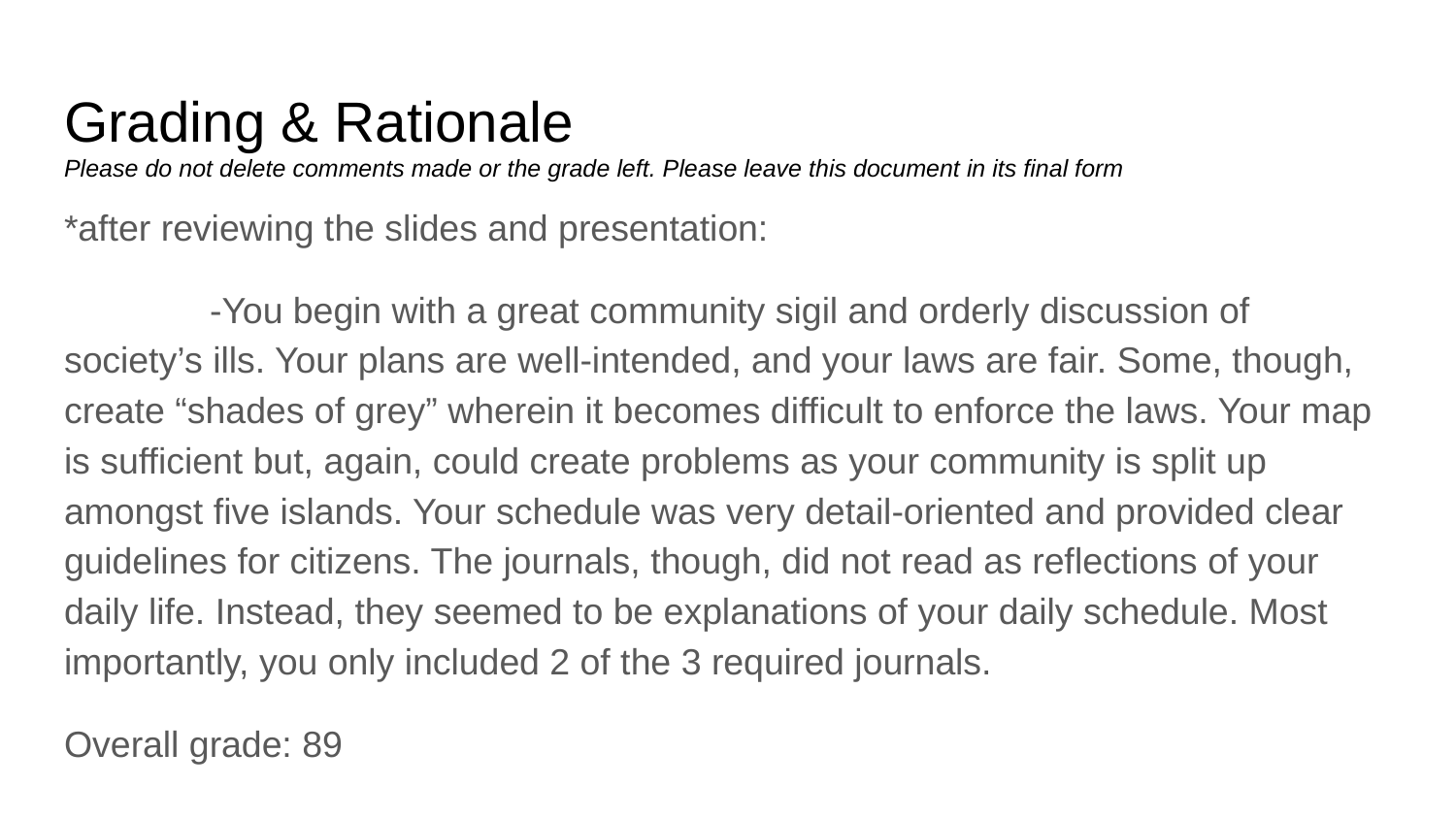

# Grading & Rationale
Please do not delete comments made or the grade left. Please leave this document in its final form

*after reviewing the slides and presentation:
	-You begin with a great community sigil and orderly discussion of society’s ills. Your plans are well-intended, and your laws are fair. Some, though, create “shades of grey” wherein it becomes difficult to enforce the laws. Your map is sufficient but, again, could create problems as your community is split up amongst five islands. Your schedule was very detail-oriented and provided clear guidelines for citizens. The journals, though, did not read as reflections of your daily life. Instead, they seemed to be explanations of your daily schedule. Most importantly, you only included 2 of the 3 required journals.
Overall grade: 89